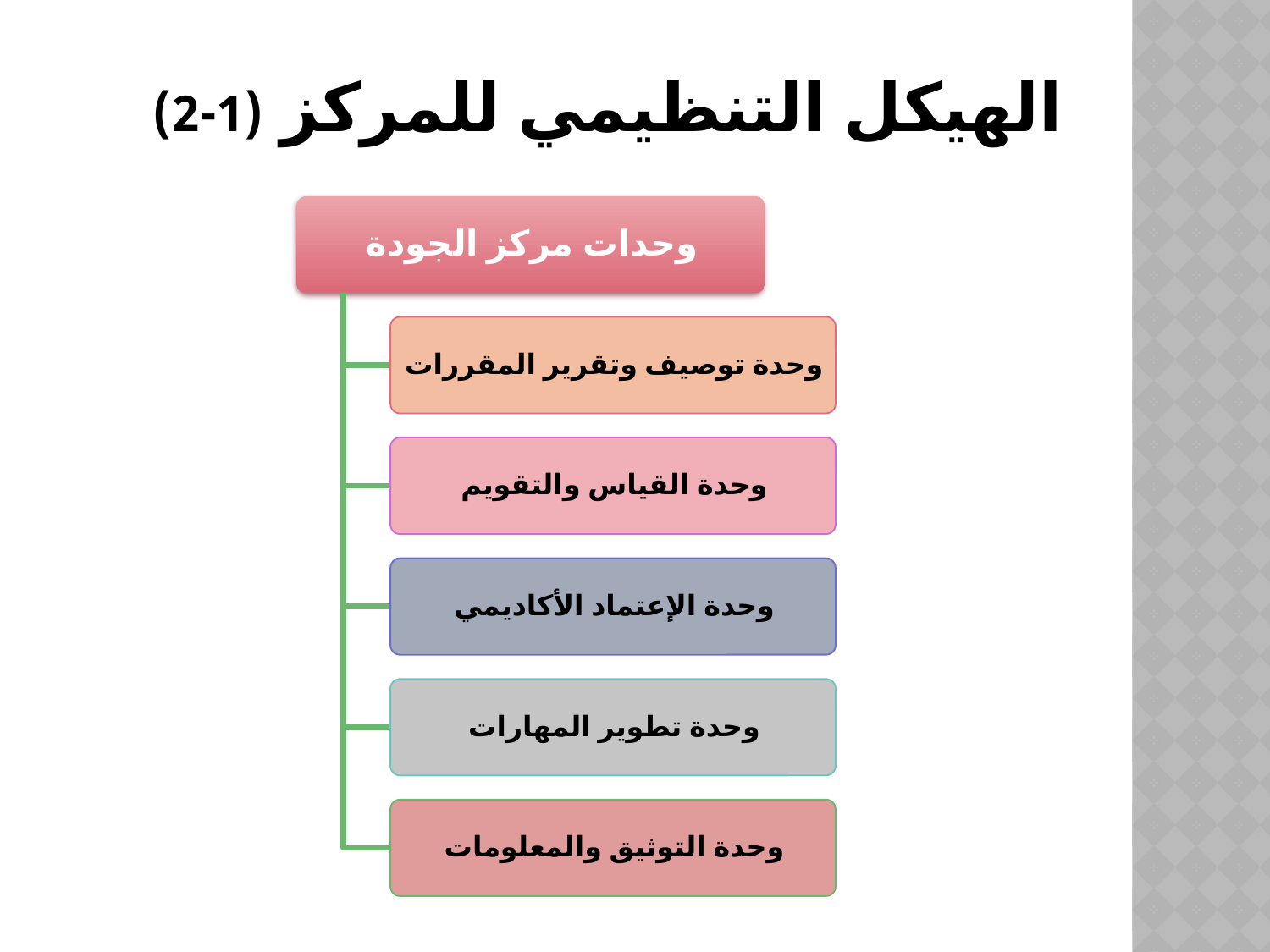

# الهيكل التنظيمي للمركز (1-2)
وحدات مركز الجودة
وحدة توصيف وتقرير المقررات
وحدة القياس والتقويم
وحدة الإعتماد الأكاديمي
وحدة تطوير المهارات
وحدة التوثيق والمعلومات